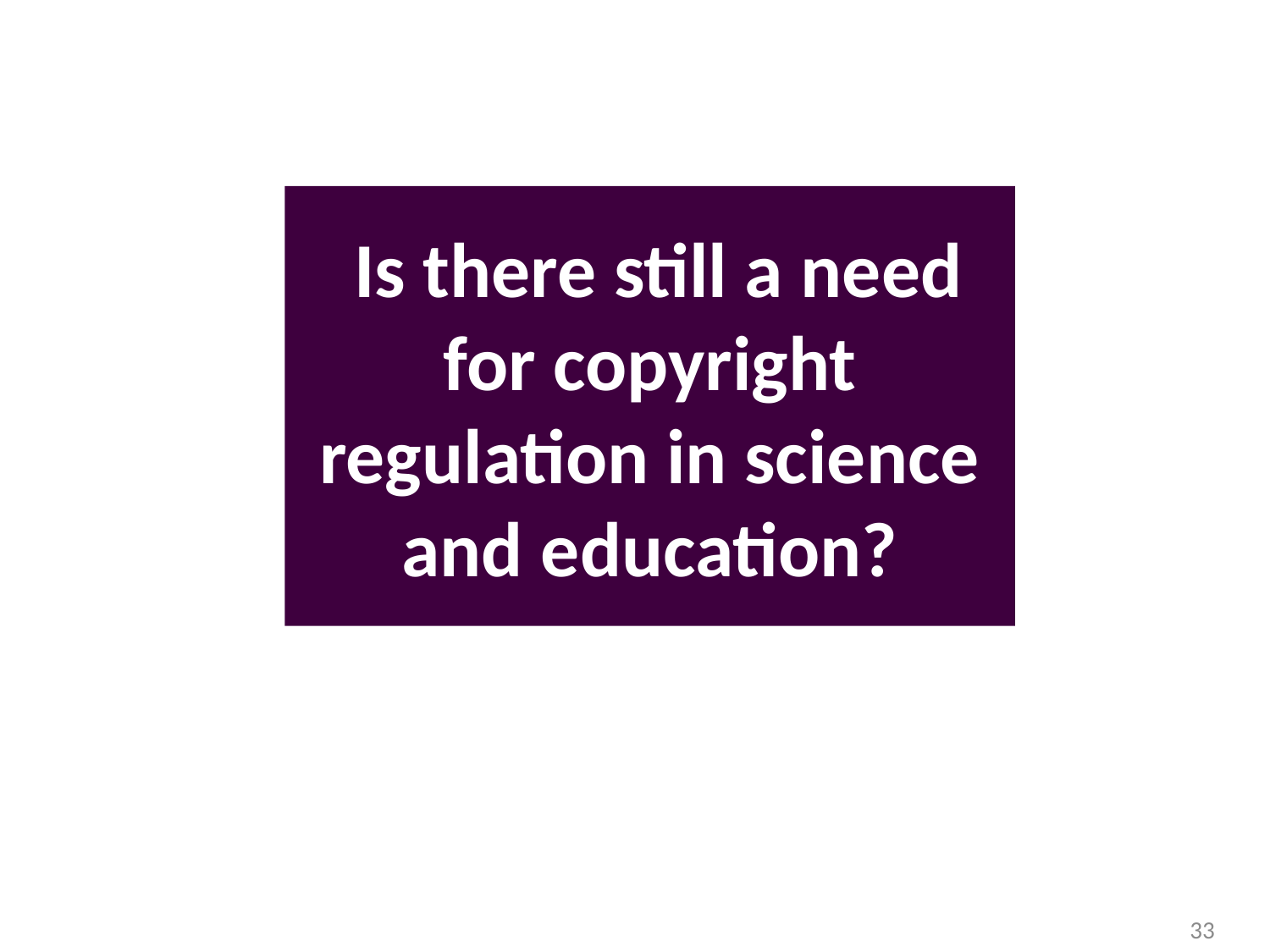

Is there still a need for copyright regulation in science and education?